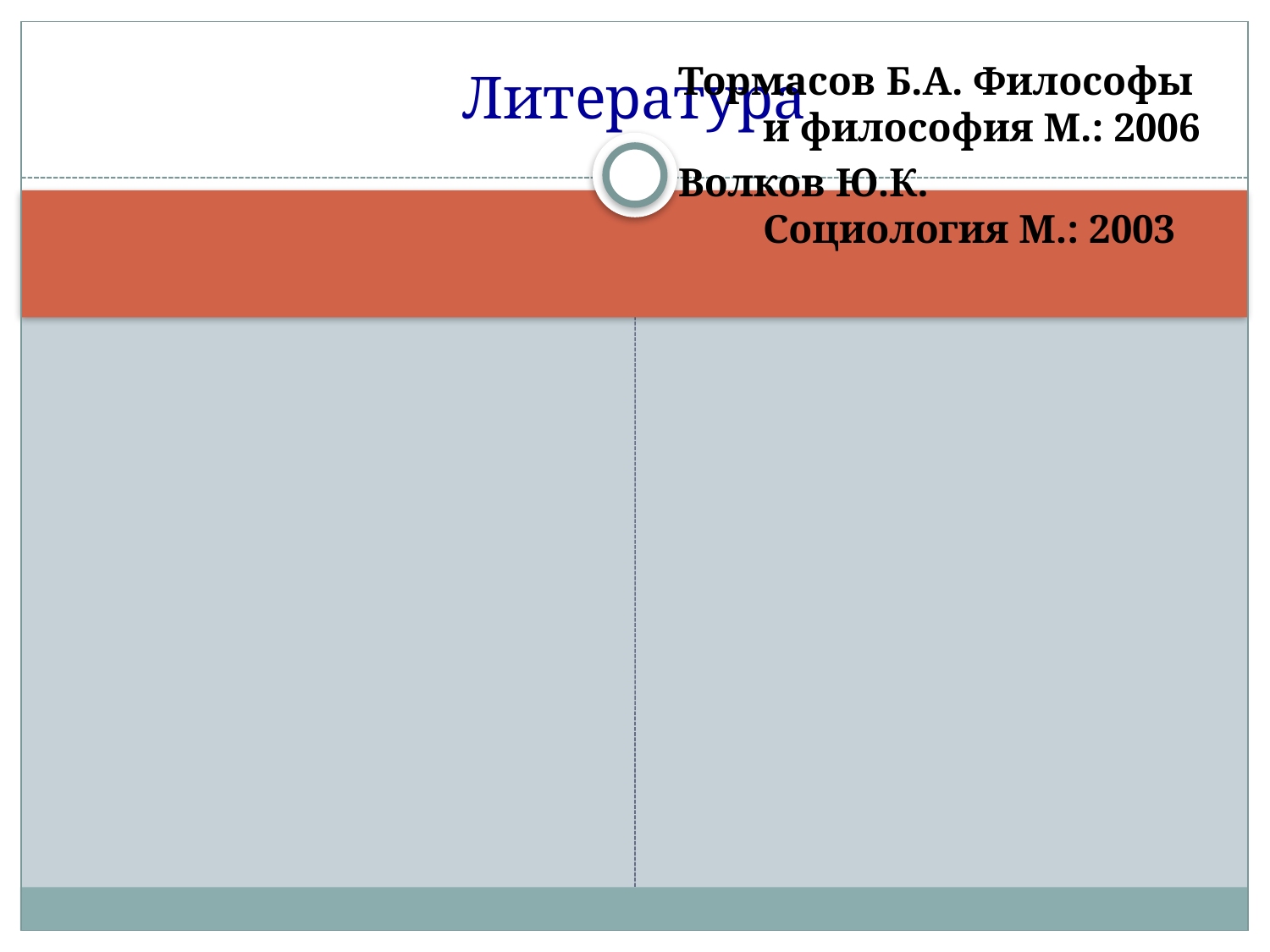

Литература
Тормасов Б.А. Философы и философия М.: 2006
Волков Ю.К. Социология М.: 2003